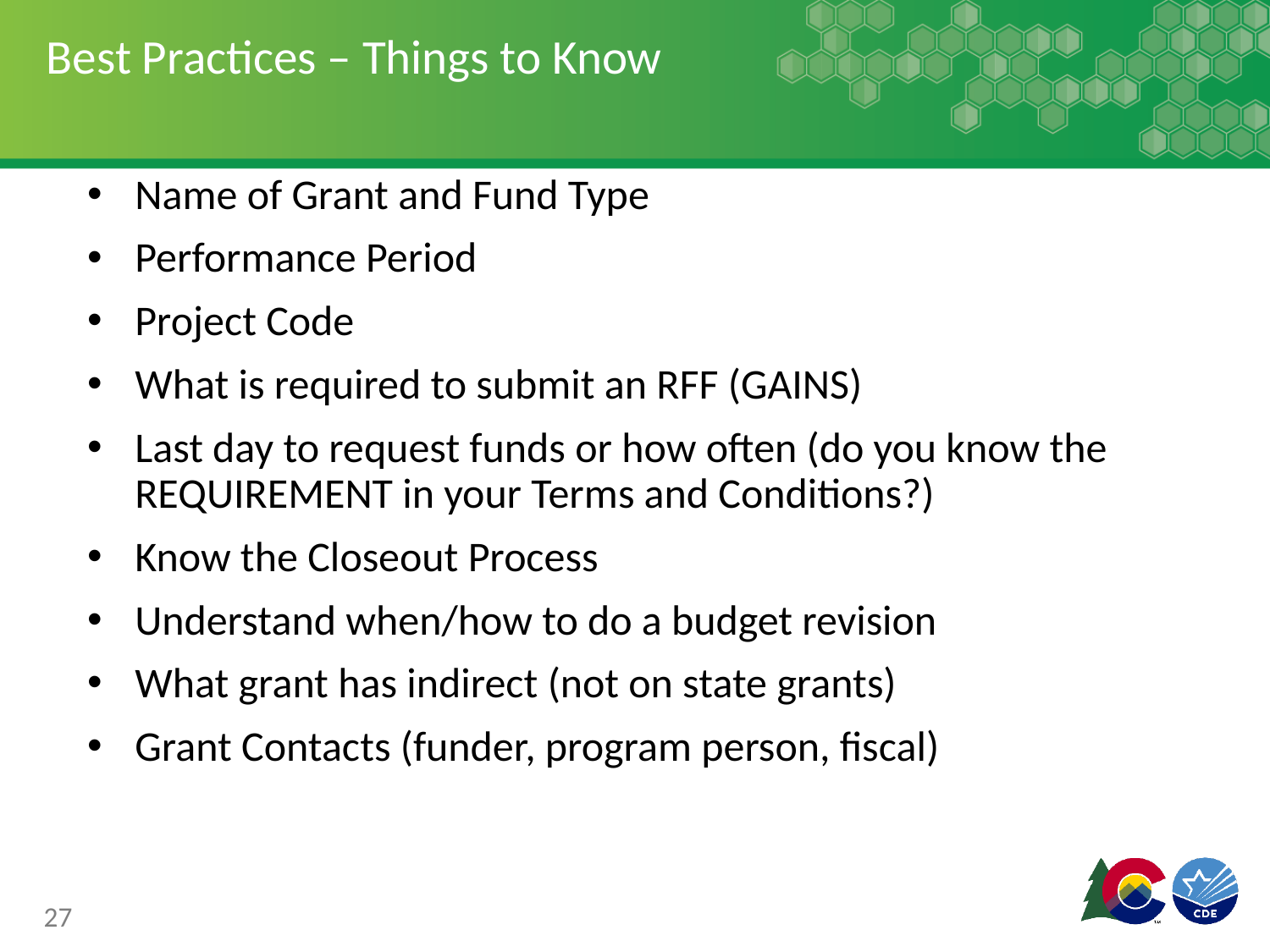

# Best Practices – Things to Know

Name of Grant and Fund Type
Performance Period
Project Code
What is required to submit an RFF (GAINS)
Last day to request funds or how often (do you know the REQUIREMENT in your Terms and Conditions?)
Know the Closeout Process
Understand when/how to do a budget revision
What grant has indirect (not on state grants)
Grant Contacts (funder, program person, fiscal)
27